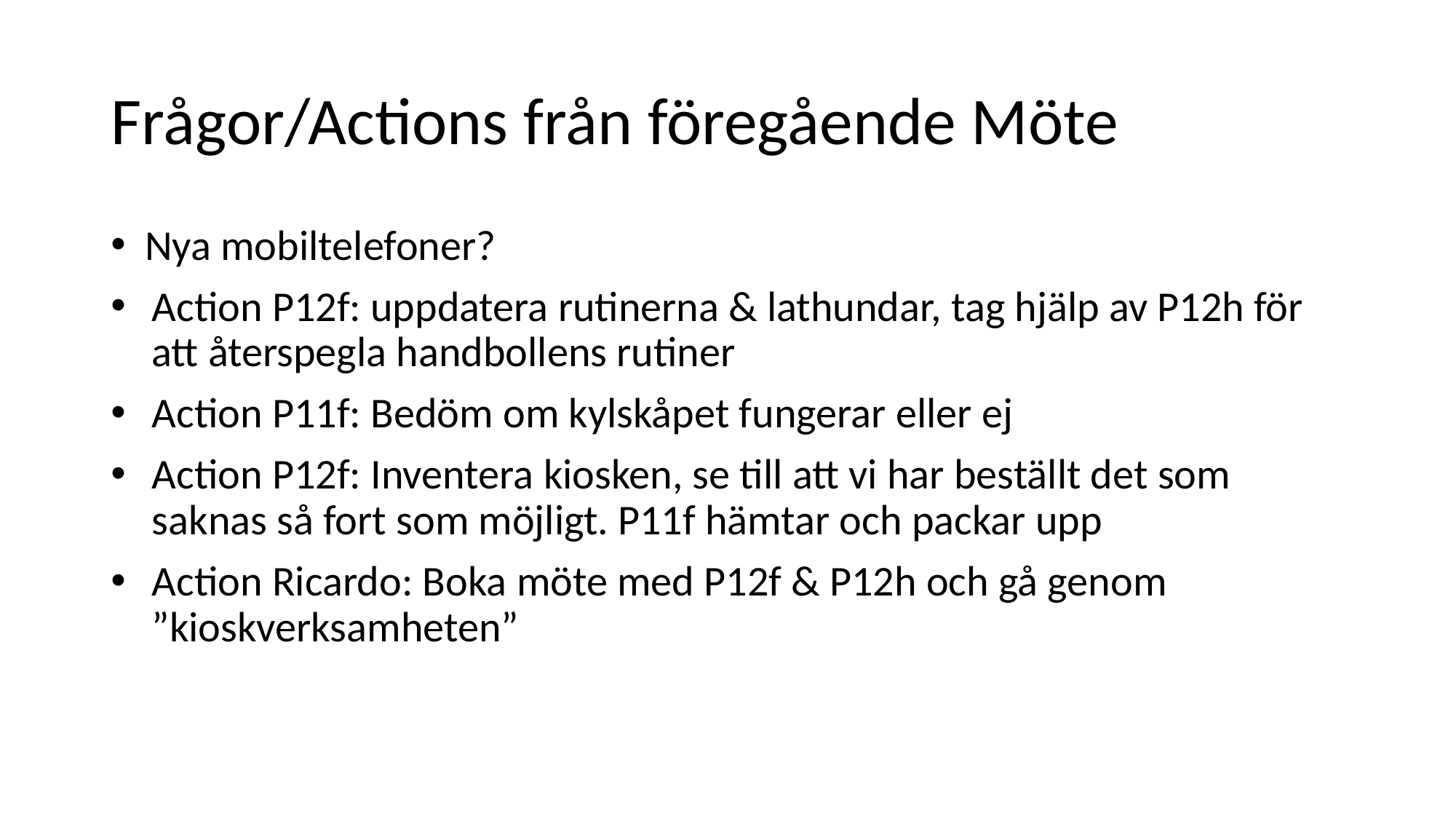

# Frågor/Actions från föregående Möte
Nya mobiltelefoner?
Action P12f: uppdatera rutinerna & lathundar, tag hjälp av P12h för att återspegla handbollens rutiner
Action P11f: Bedöm om kylskåpet fungerar eller ej
Action P12f: Inventera kiosken, se till att vi har beställt det som saknas så fort som möjligt. P11f hämtar och packar upp
Action Ricardo: Boka möte med P12f & P12h och gå genom ”kioskverksamheten”